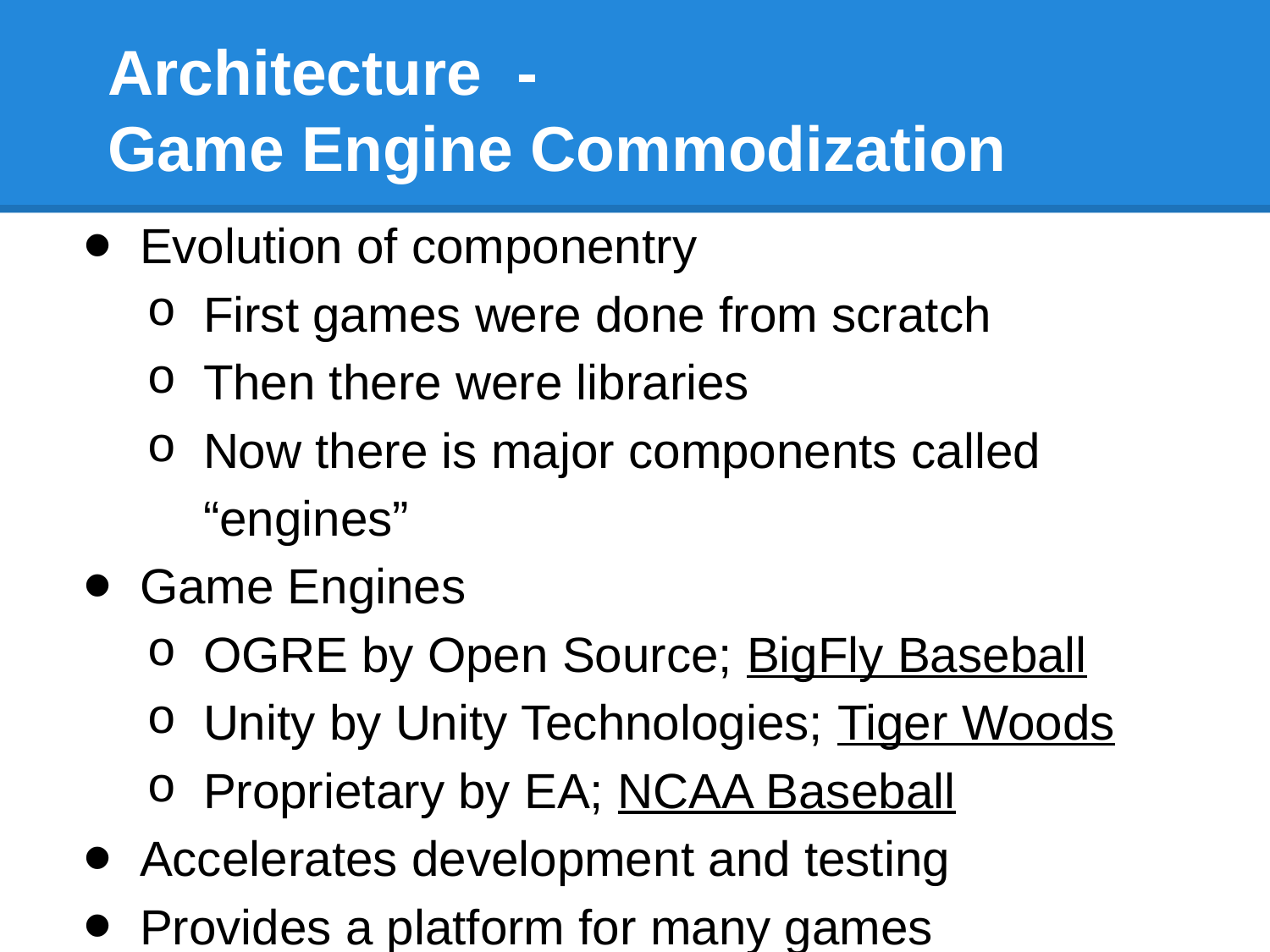

# Architecture  -
Game Engine Commodization
Evolution of componentry
First games were done from scratch
Then there were libraries
Now there is major components called “engines”
Game Engines
OGRE by Open Source; BigFly Baseball
Unity by Unity Technologies; Tiger Woods
Proprietary by EA; NCAA Baseball
Accelerates development and testing
Provides a platform for many games